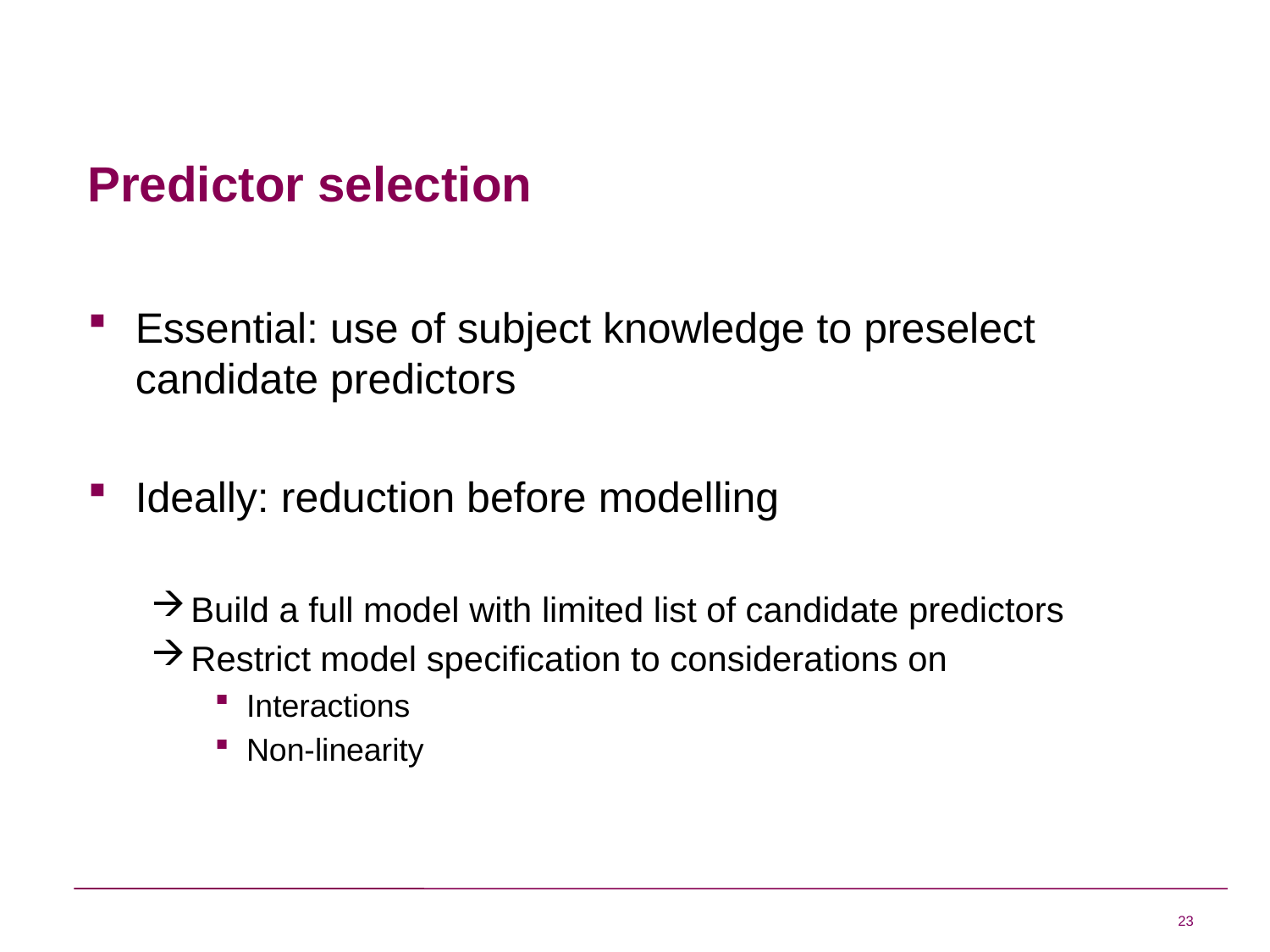

# Predictor selection
Essential: use of subject knowledge to preselect candidate predictors

Ideally: reduction before modelling

Build a full model with limited list of candidate predictors
Restrict model specification to considerations on
Interactions
Non-linearity
23